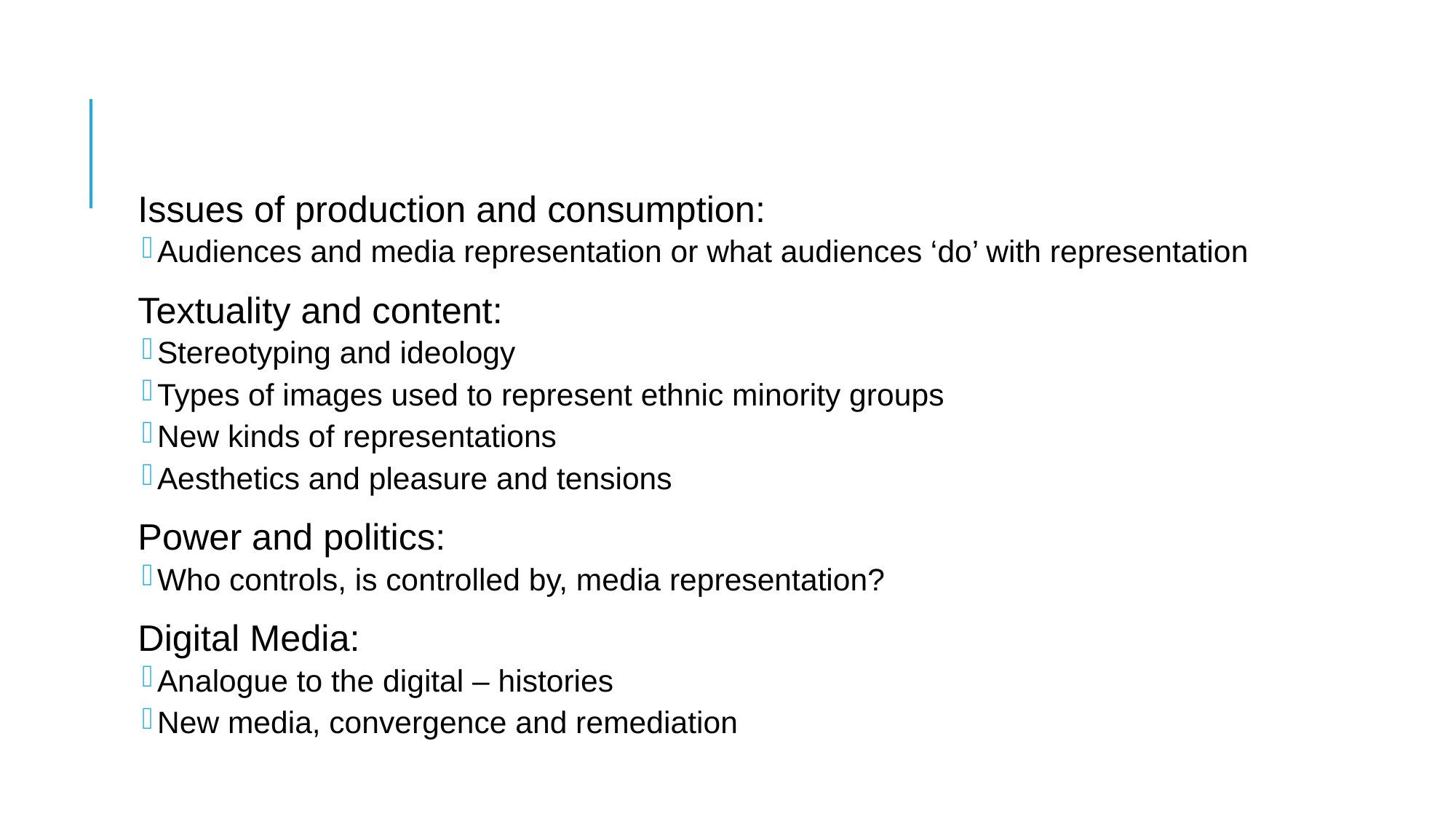

#
Issues of production and consumption:
Audiences and media representation or what audiences ‘do’ with representation
Textuality and content:
Stereotyping and ideology
Types of images used to represent ethnic minority groups
New kinds of representations
Aesthetics and pleasure and tensions
Power and politics:
Who controls, is controlled by, media representation?
Digital Media:
Analogue to the digital – histories
New media, convergence and remediation